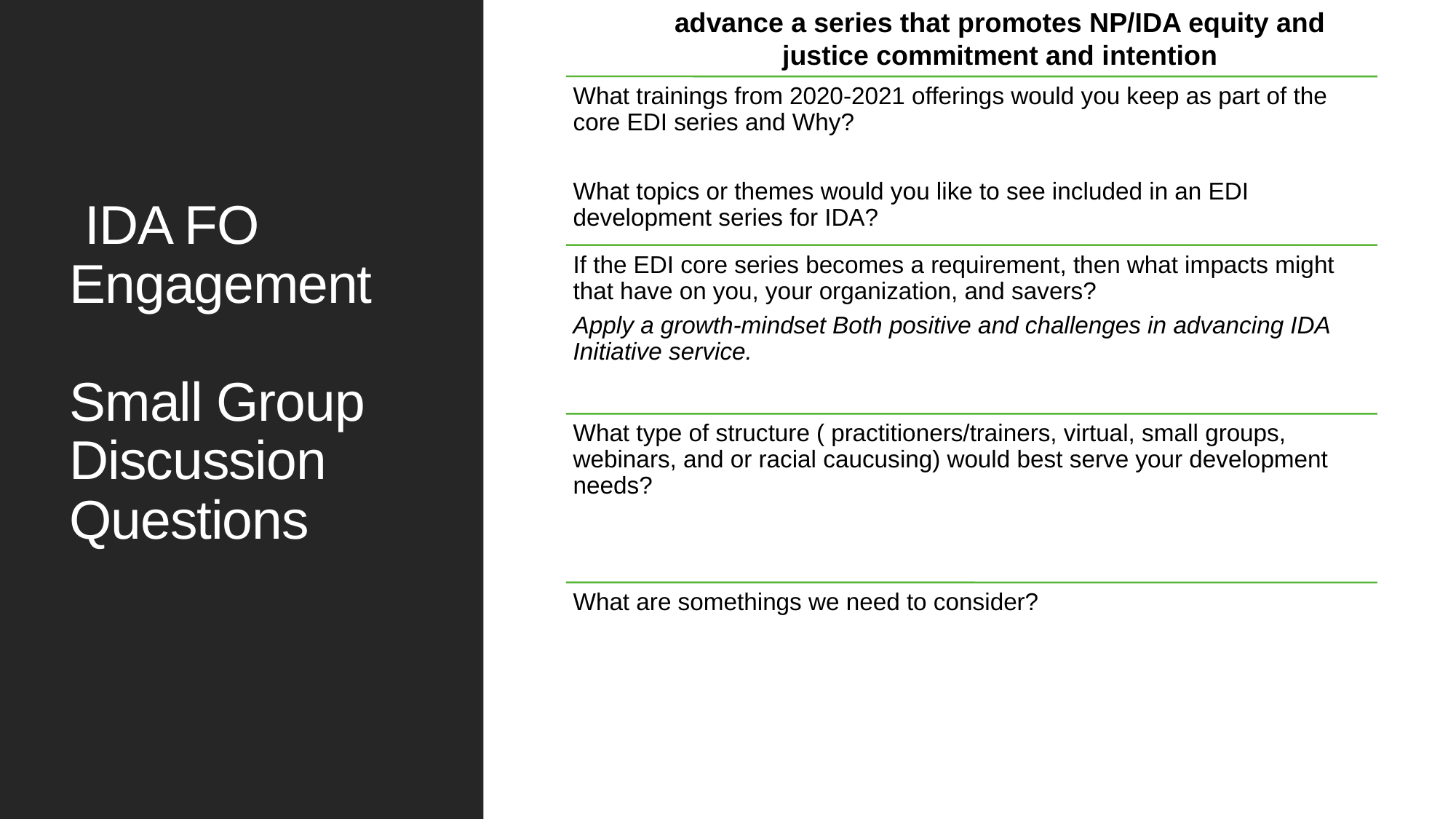

advance a series that promotes NP/IDA equity and justice commitment and intention
# IDA FO Engagement Small Group Discussion Questions
What trainings from 2020-2021 offerings would you keep as part of the core EDI series and Why?

What topics or themes would you like to see included in an EDI development series for IDA?
If the EDI core series becomes a requirement, then what impacts might that have on you, your organization, and savers?
Apply a growth-mindset Both positive and challenges in advancing IDA Initiative service.
What type of structure ( practitioners/trainers, virtual, small groups, webinars, and or racial caucusing) would best serve your development needs?
What are somethings we need to consider?